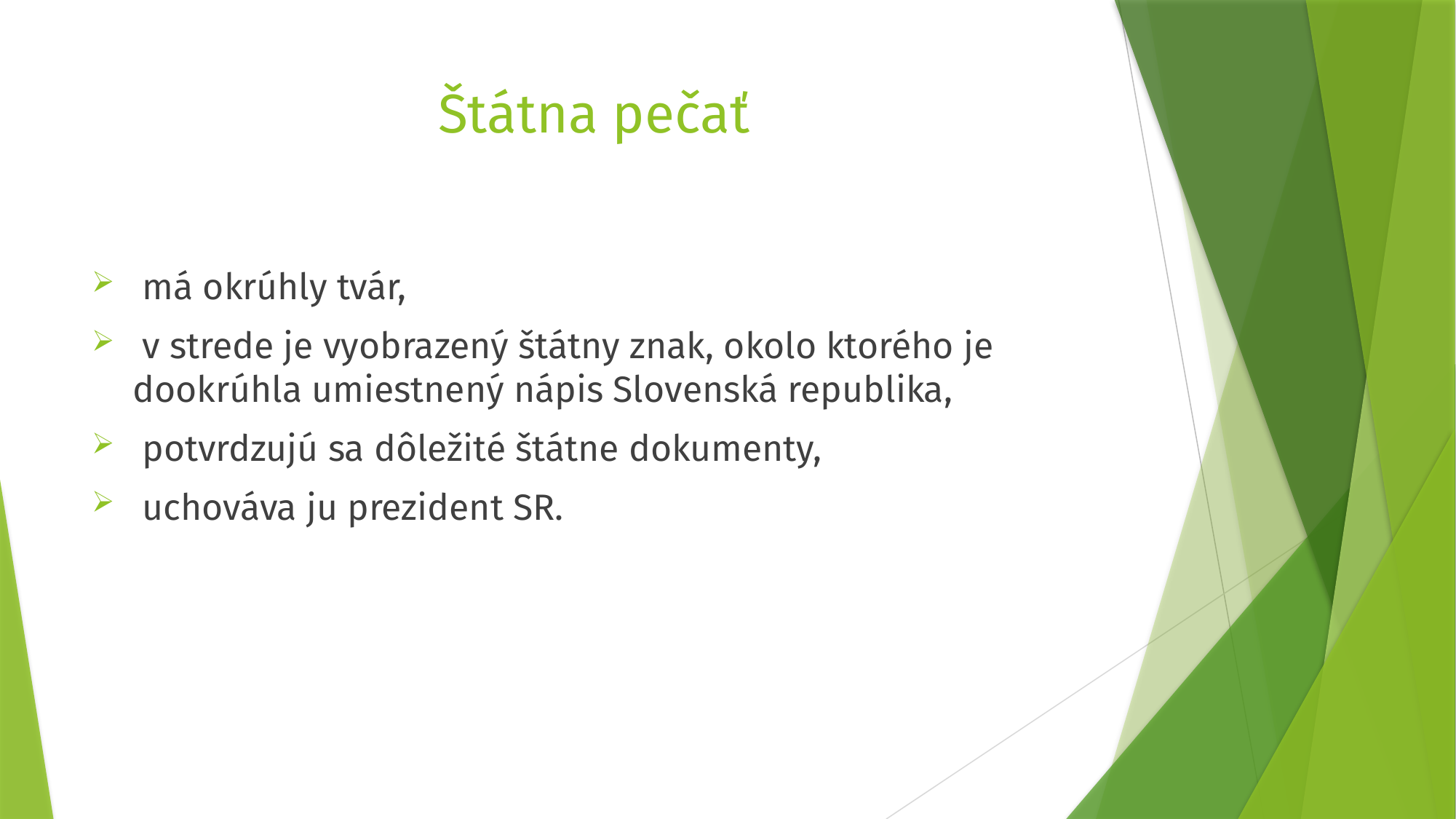

# Štátna pečať
 má okrúhly tvár,
 v strede je vyobrazený štátny znak, okolo ktorého je dookrúhla umiestnený nápis Slovenská republika,
 potvrdzujú sa dôležité štátne dokumenty,
 uchováva ju prezident SR.